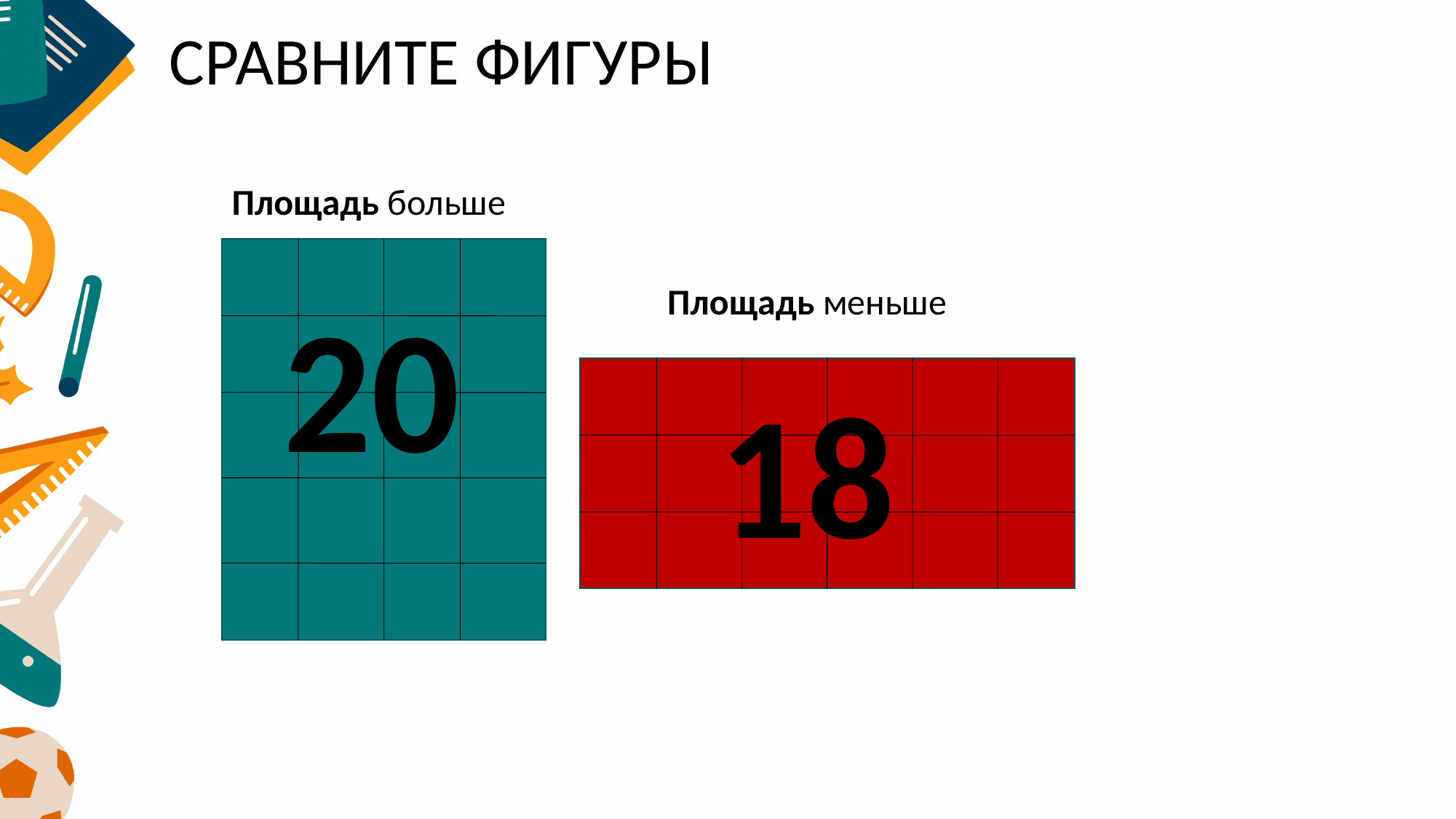

# СРАВНИТЕ ФИГУРЫ

Площадь больше

20
Площадь меньше

18